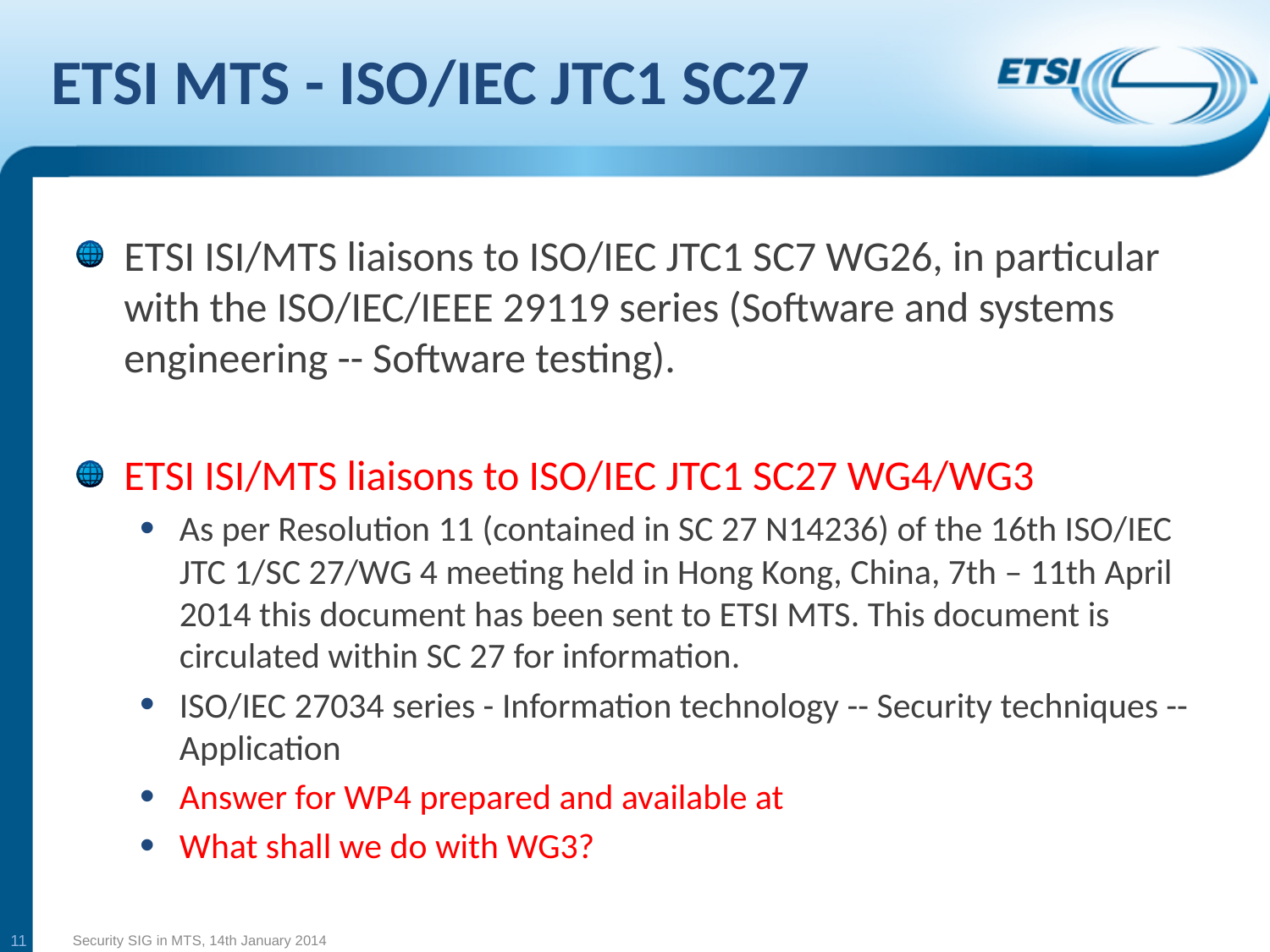

# ETSI MTS - ISO/IEC JTC1 SC27
ETSI ISI/MTS liaisons to ISO/IEC JTC1 SC7 WG26, in particular with the ISO/IEC/IEEE 29119 series (Software and systems engineering -- Software testing).

ETSI ISI/MTS liaisons to ISO/IEC JTC1 SC27 WG4/WG3
As per Resolution 11 (contained in SC 27 N14236) of the 16th ISO/IEC JTC 1/SC 27/WG 4 meeting held in Hong Kong, China, 7th – 11th April 2014 this document has been sent to ETSI MTS. This document is circulated within SC 27 for information.
ISO/IEC 27034 series - Information technology -- Security techniques -- Application
Answer for WP4 prepared and available at
What shall we do with WG3?

11
Security SIG in MTS, 14th January 2014